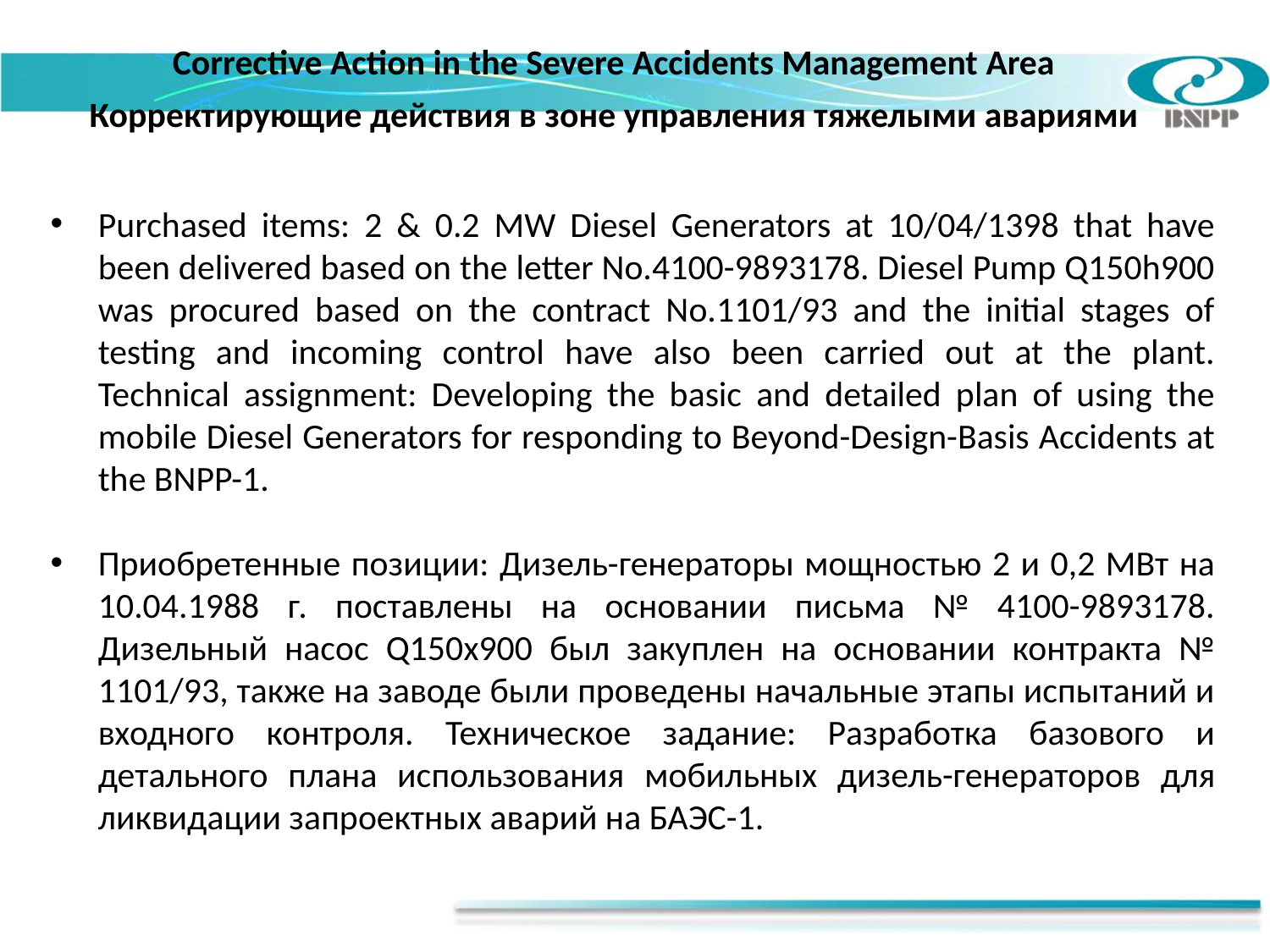

Corrective Action in the Severe Accidents Management Area
Корректирующие действия в зоне управления тяжелыми авариями

Purchased items: 2 & 0.2 MW Diesel Generators at 10/04/1398 that have been delivered based on the letter No.4100-9893178. Diesel Pump Q150h900 was procured based on the contract No.1101/93 and the initial stages of testing and incoming control have also been carried out at the plant. Technical assignment: Developing the basic and detailed plan of using the mobile Diesel Generators for responding to Beyond-Design-Basis Accidents at the BNPP-1.

Приобретенные позиции: Дизель-генераторы мощностью 2 и 0,2 МВт на 10.04.1988 г. поставлены на основании письма № 4100-9893178. Дизельный насос Q150х900 был закуплен на основании контракта № 1101/93, также на заводе были проведены начальные этапы испытаний и входного контроля. Техническое задание: Разработка базового и детального плана использования мобильных дизель-генераторов для ликвидации запроектных аварий на БАЭС-1.